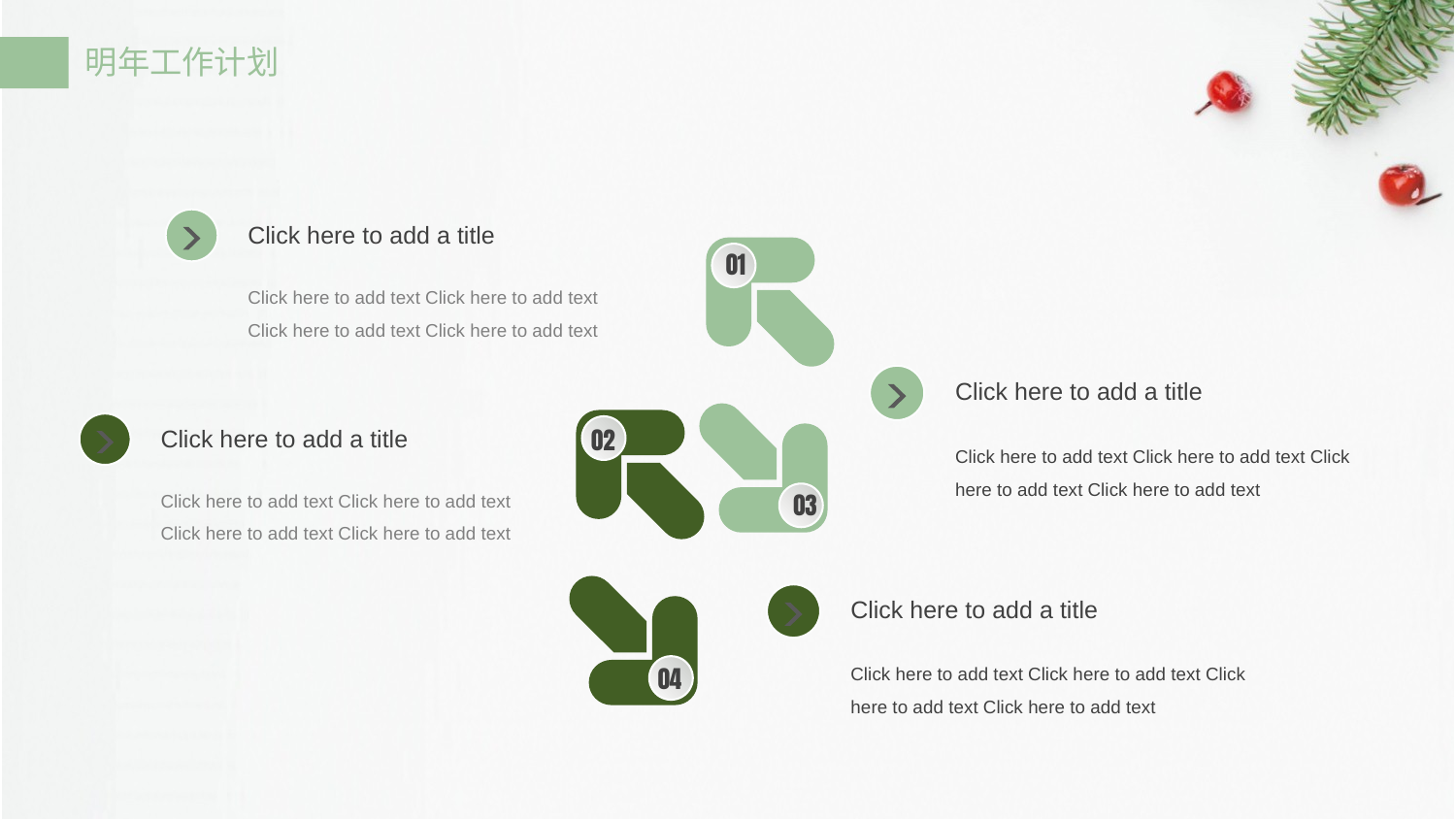

Click here to add a title

Click here to add text Click here to add text Click here to add text Click here to add text

01

Click here to add a title

Click here to add text Click here to add text Click here to add text Click here to add text

03

02

Click here to add a title

Click here to add text Click here to add text Click here to add text Click here to add text

04

Click here to add a title

Click here to add text Click here to add text Click here to add text Click here to add text